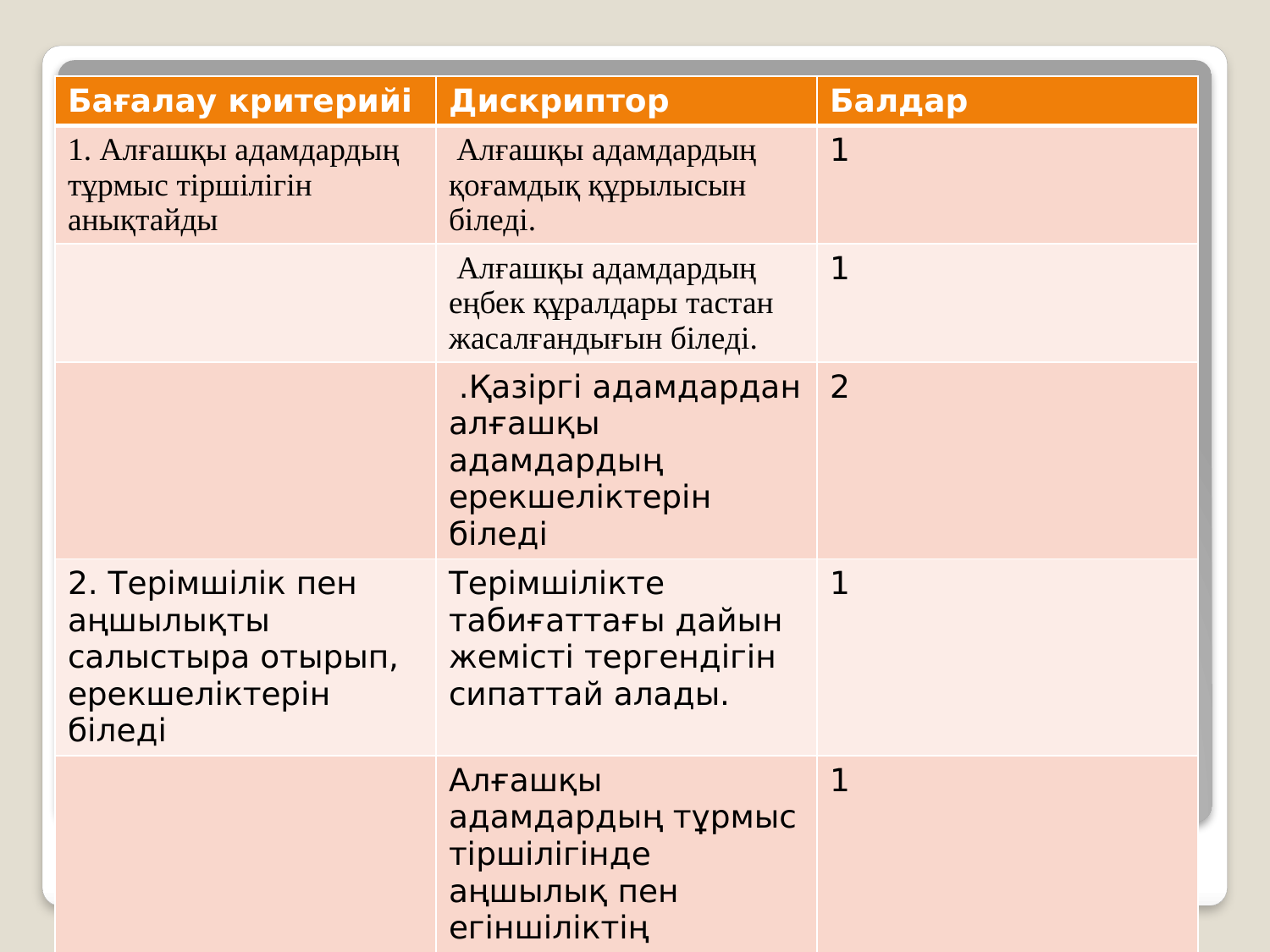

| Бағалау критерийі | Дискриптор | Балдар |
| --- | --- | --- |
| 1. Алғашқы адамдардың тұрмыс тіршілігін анықтайды | Алғашқы адамдардың қоғамдық құрылысын біледі. | 1 |
|  | Алғашқы адамдардың еңбек құралдары тастан жасалғандығын біледі. | 1 |
|  | .Қазіргі адамдардан алғашқы адамдардың ерекшеліктерін біледі | 2 |
| 2. Терімшілік пен аңшылықты салыстыра отырып, ерекшеліктерін біледі | Терімшілікте табиғаттағы дайын жемісті тергендігін сипаттай алады. | 1 |
|  | Алғашқы адамдардың тұрмыс тіршілігінде аңшылық пен егіншіліктің дамығандығын ажырата алады | 1 |
|  |  |  |
# Тапсырма